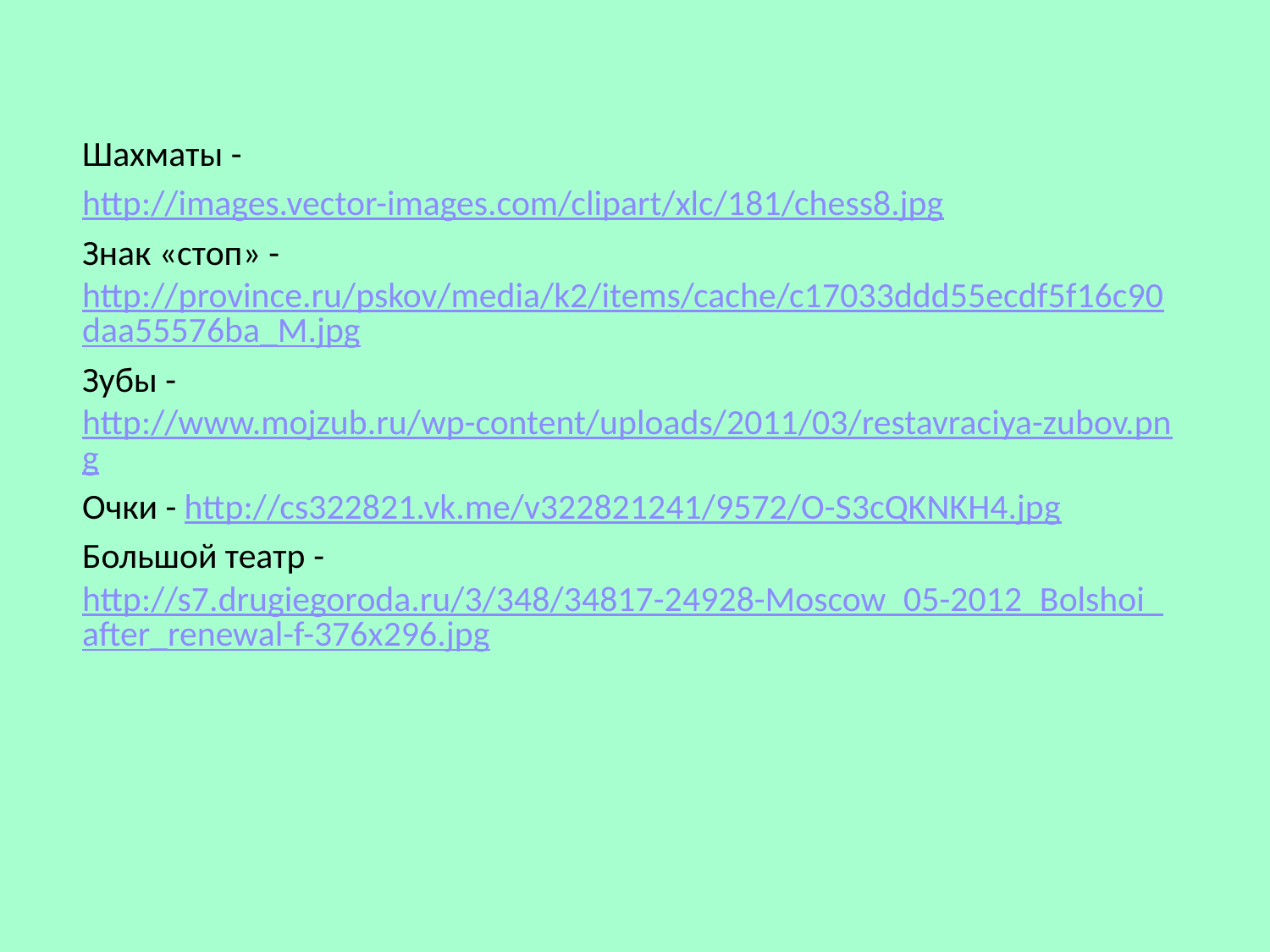

#

Шахматы -
http://images.vector-images.com/clipart/xlc/181/chess8.jpg
Знак «стоп» - http://province.ru/pskov/media/k2/items/cache/c17033ddd55ecdf5f16c90daa55576ba_M.jpg
Зубы - http://www.mojzub.ru/wp-content/uploads/2011/03/restavraciya-zubov.png
Очки - http://cs322821.vk.me/v322821241/9572/O-S3cQKNKH4.jpg
Большой театр - http://s7.drugiegoroda.ru/3/348/34817-24928-Moscow_05-2012_Bolshoi_after_renewal-f-376x296.jpg